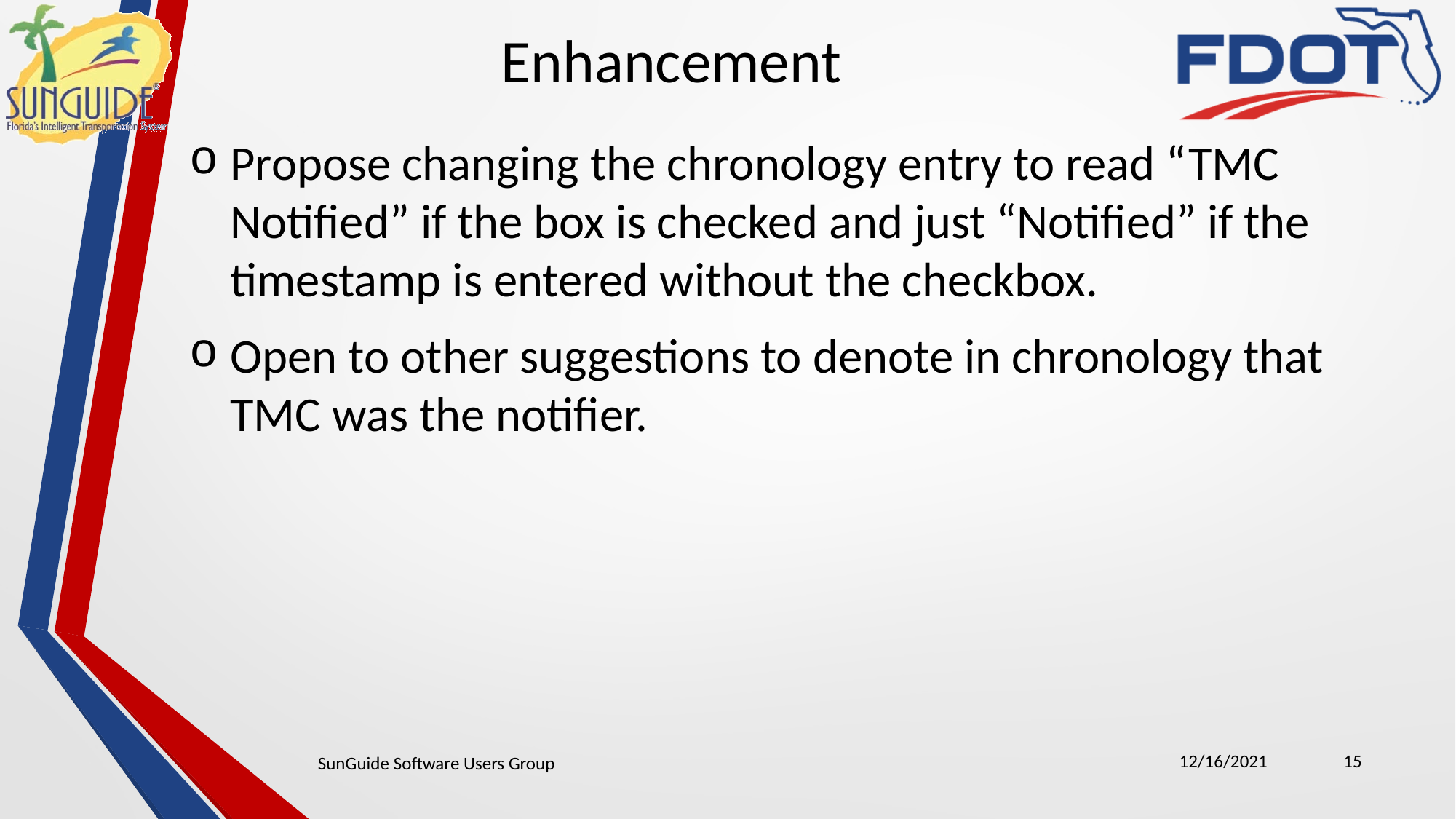

Enhancement
Propose changing the chronology entry to read “TMC Notified” if the box is checked and just “Notified” if the timestamp is entered without the checkbox.
Open to other suggestions to denote in chronology that TMC was the notifier.

12/16/2021
15
SunGuide Software Users Group